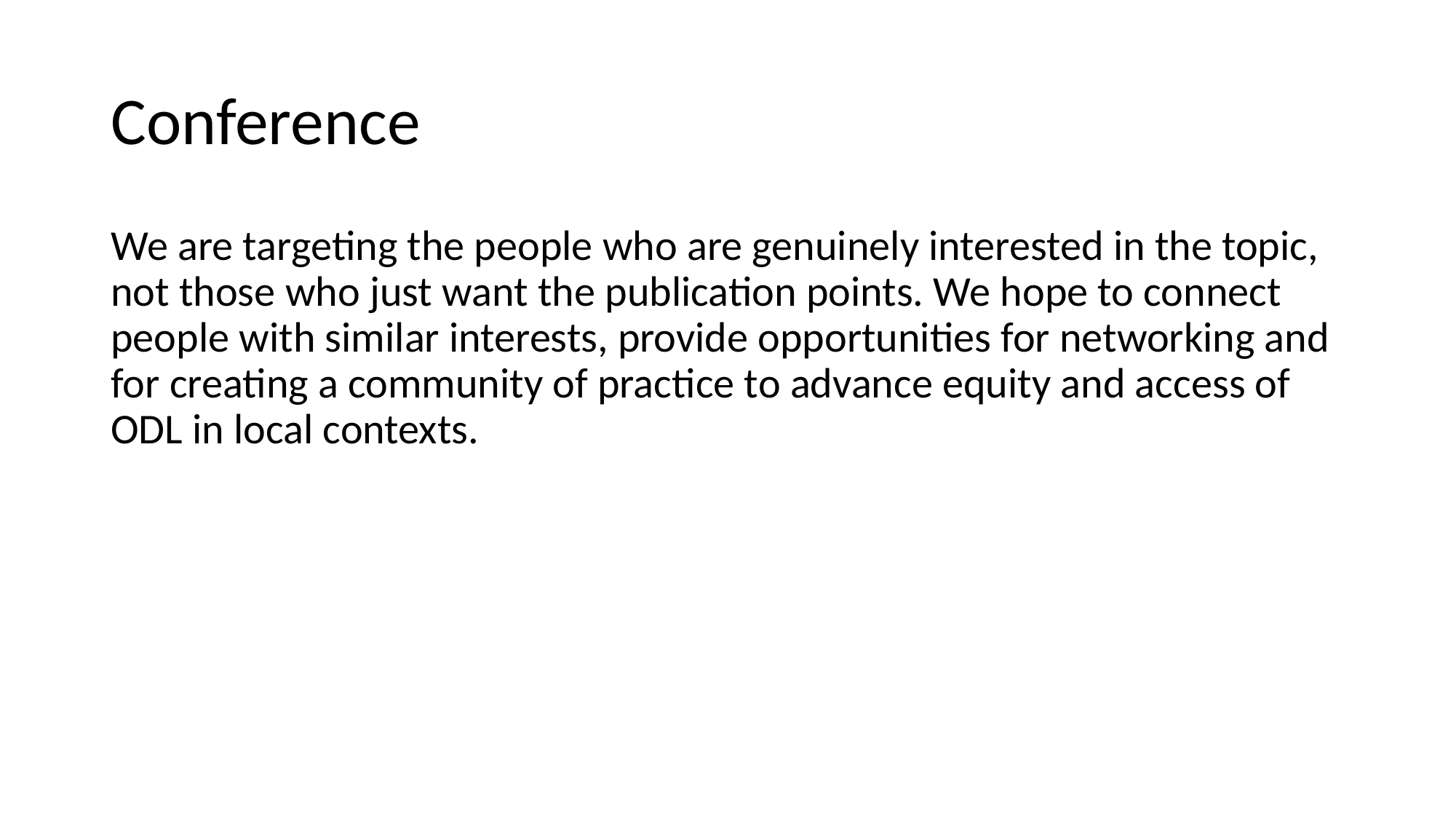

# Conference
We are targeting the people who are genuinely interested in the topic, not those who just want the publication points. We hope to connect people with similar interests, provide opportunities for networking and for creating a community of practice to advance equity and access of ODL in local contexts.